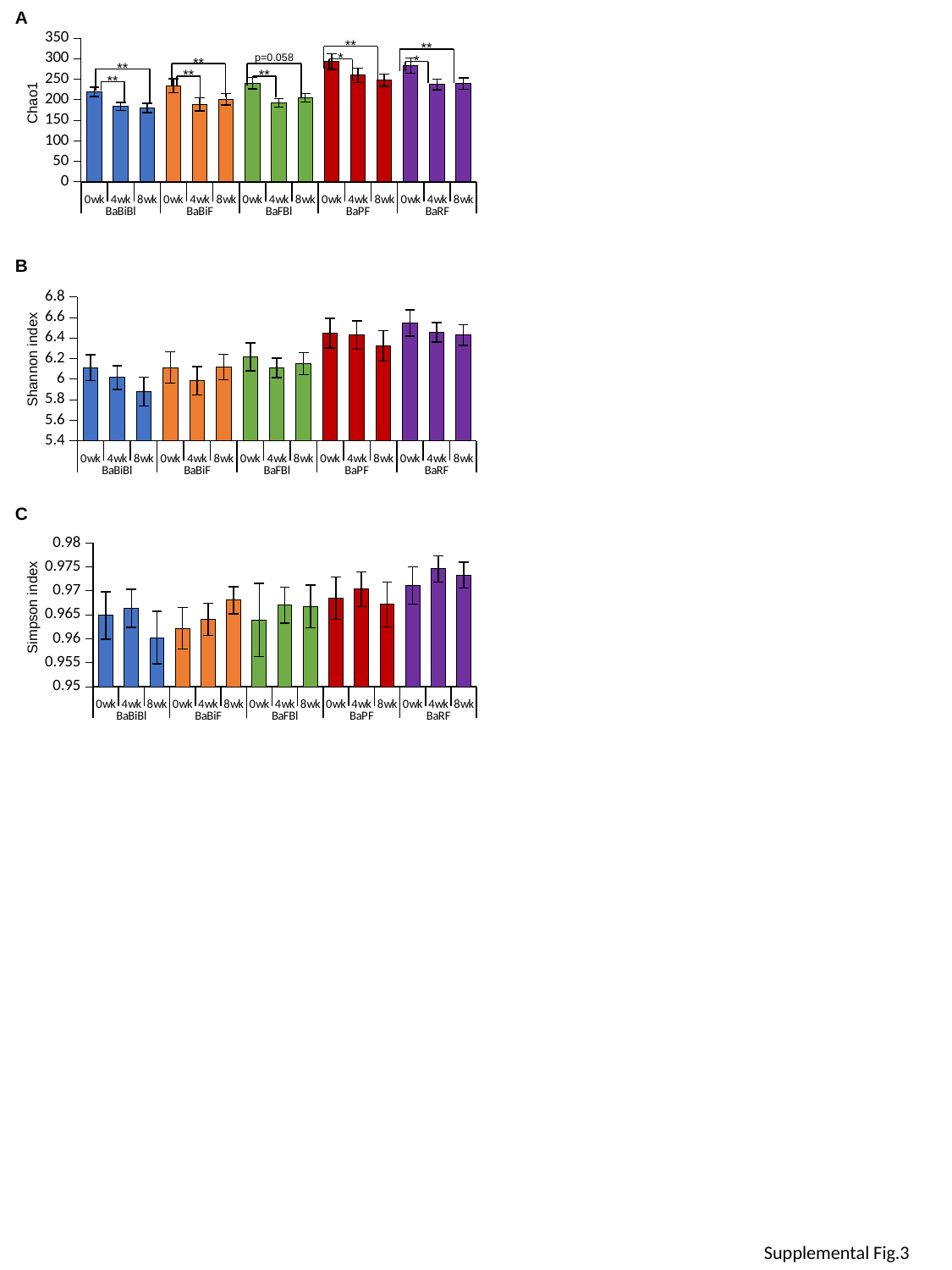

A

### Chart

| Category | chao1 |
|---|---|
| 0wk | 219.78763575605674 |
| 4wk | 184.11453634085214 |
| 8wk | 180.21798245614036 |
| 0wk | 234.4045346320347 |
| 4wk | 188.84166666666664 |
| 8wk | 201.41811507936504 |
| 0wk | 240.5255952380952 |
| 4wk | 192.250815696649 |
| 8wk | 205.38742283950614 |
| 0wk | 292.7875517598343 |
| 4wk | 259.6179505135388 |
| 8wk | 247.5616436100132 |
| 0wk | 283.36506410256413 |
| 4wk | 237.16898836457656 |
| 8wk | 239.58877217553686 |
**
**
*
p=0.058
*
**
**
**
**
**
Chao1
B

### Chart

| Category | shannon |
|---|---|
| 0wk | 6.110885559051345 |
| 4wk | 6.016396114046542 |
| 8wk | 5.879370514222112 |
| 0wk | 6.112747697542574 |
| 4wk | 5.985334561464061 |
| 8wk | 6.118697880232805 |
| 0wk | 6.216113528908507 |
| 4wk | 6.110358894499635 |
| 8wk | 6.153149275688154 |
| 0wk | 6.449419674089849 |
| 4wk | 6.430636132554772 |
| 8wk | 6.324136449360497 |
| 0wk | 6.546199151594675 |
| 4wk | 6.456427290407862 |
| 8wk | 6.428527455761769 |
Shannon index
C

### Chart

| Category | simpson |
|---|---|
| 0wk | 0.9648739593240198 |
| 4wk | 0.9663669243500701 |
| 8wk | 0.9602621976344253 |
| 0wk | 0.96220353548104 |
| 4wk | 0.9640774173855824 |
| 8wk | 0.9680688935293151 |
| 0wk | 0.9639561128534252 |
| 4wk | 0.9670160477478008 |
| 8wk | 0.966783874308172 |
| 0wk | 0.9684687138619302 |
| 4wk | 0.9703760215717738 |
| 8wk | 0.9671789069276955 |
| 0wk | 0.9711315771896435 |
| 4wk | 0.9745820070612566 |
| 8wk | 0.9733109301977543 |
Simpson index
Supplemental Fig.3